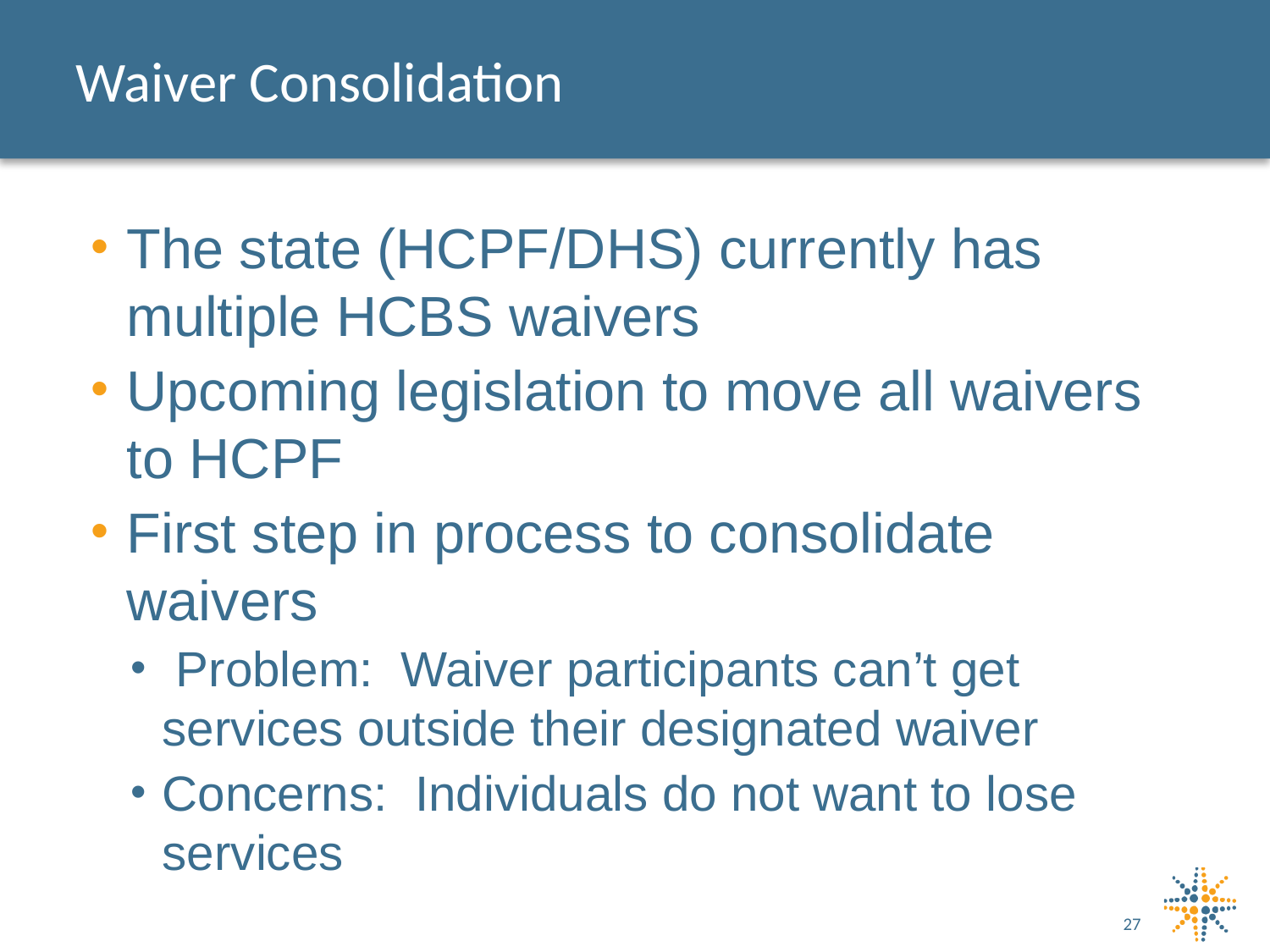

# Waiver Consolidation
The state (HCPF/DHS) currently has multiple HCBS waivers
Upcoming legislation to move all waivers to HCPF
First step in process to consolidate waivers
 Problem:  Waiver participants can’t get services outside their designated waiver
Concerns:  Individuals do not want to lose services
27